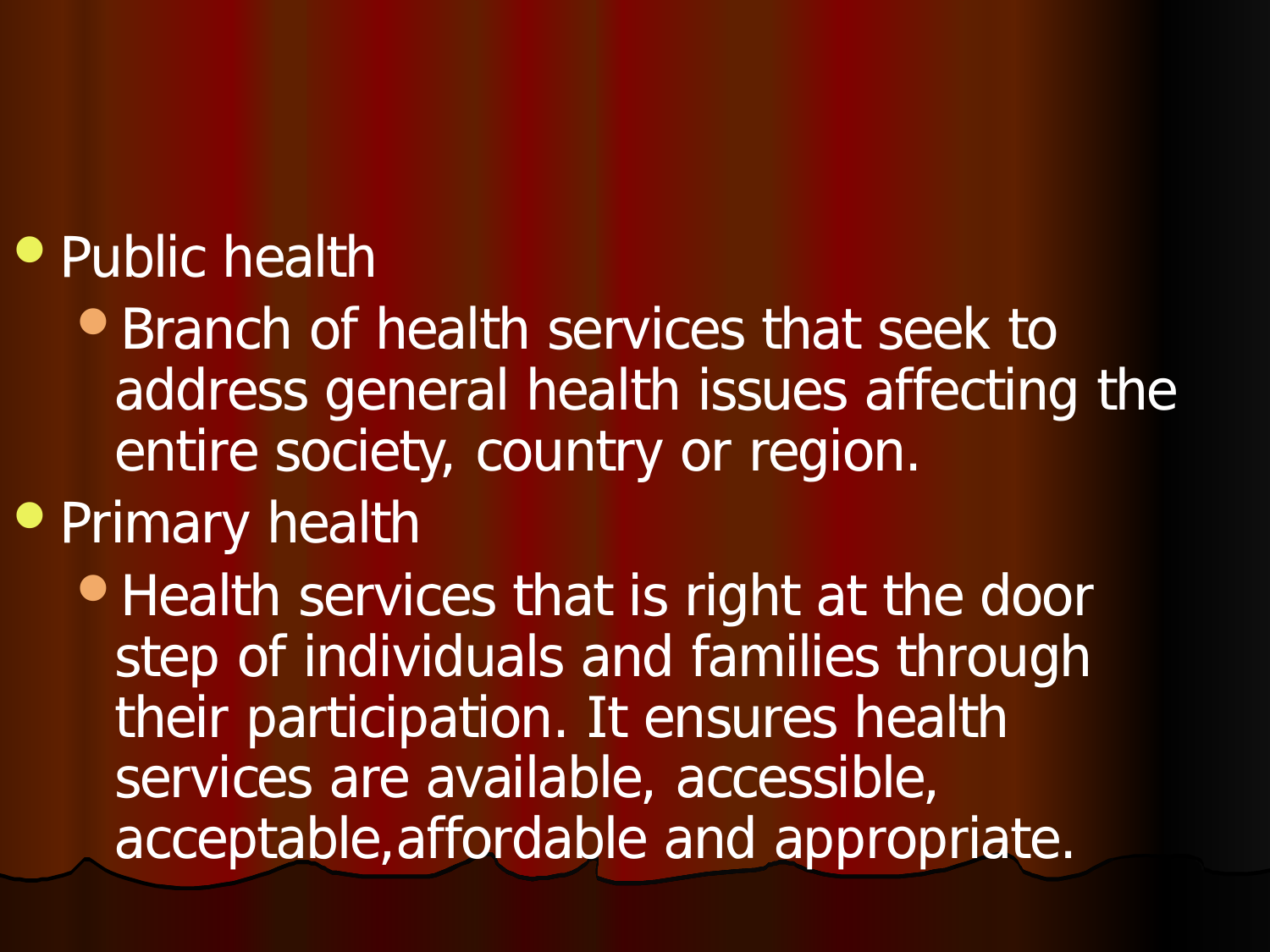

#
Public health
Branch of health services that seek to address general health issues affecting the entire society, country or region.
Primary health
Health services that is right at the door step of individuals and families through their participation. It ensures health services are available, accessible, acceptable,affordable and appropriate.